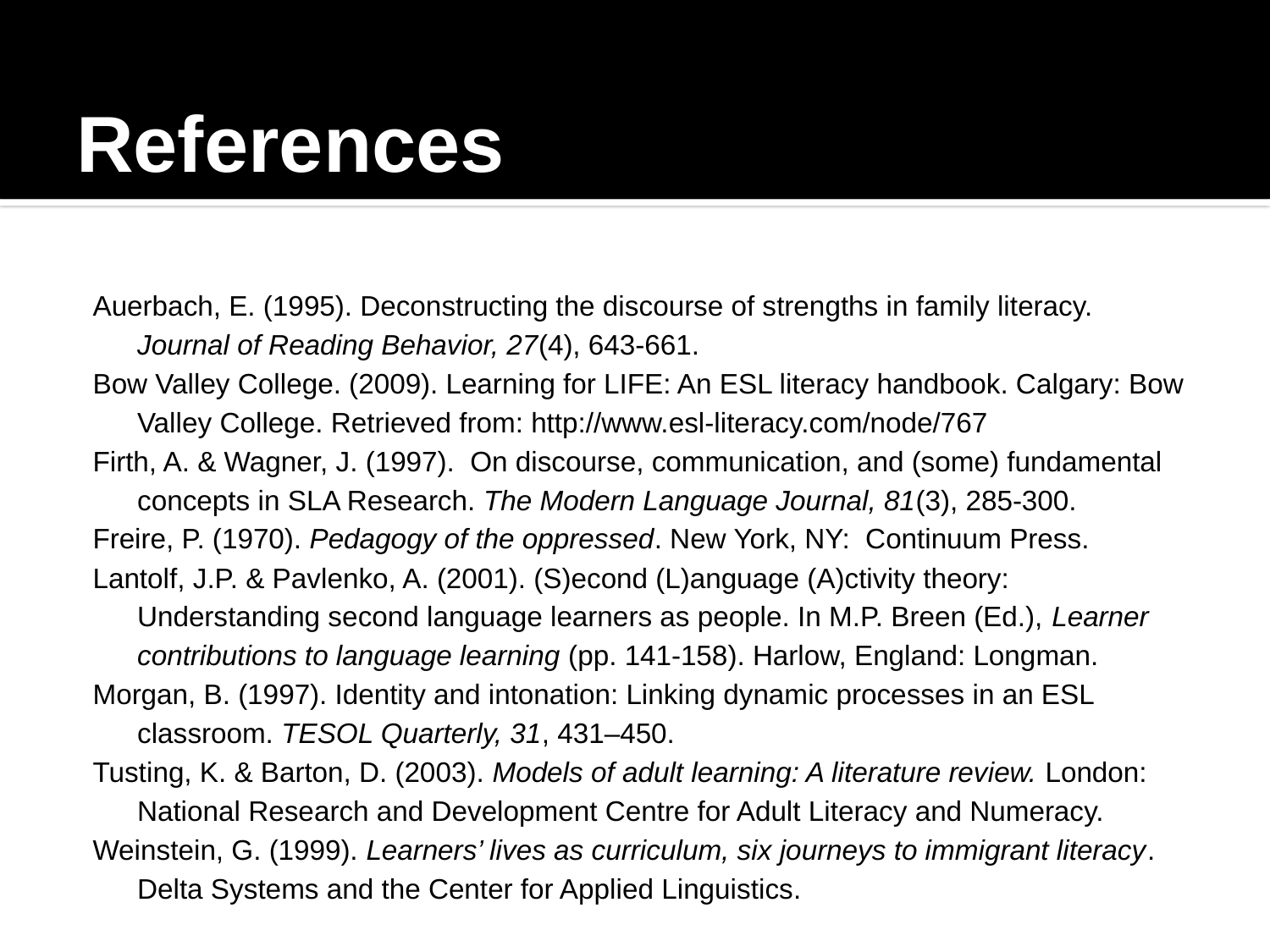

# References
Auerbach, E. (1995). Deconstructing the discourse of strengths in family literacy. Journal of Reading Behavior, 27(4), 643-661.
Bow Valley College. (2009). Learning for LIFE: An ESL literacy handbook. Calgary: Bow Valley College. Retrieved from: http://www.esl-literacy.com/node/767
Firth, A. & Wagner, J. (1997).  On discourse, communication, and (some) fundamental concepts in SLA Research. The Modern Language Journal, 81(3), 285-300.
Freire, P. (1970). Pedagogy of the oppressed. New York, NY:  Continuum Press.
Lantolf, J.P. & Pavlenko, A. (2001). (S)econd (L)anguage (A)ctivity theory: Understanding second language learners as people. In M.P. Breen (Ed.), Learner contributions to language learning (pp. 141-158). Harlow, England: Longman.
Morgan, B. (1997). Identity and intonation: Linking dynamic processes in an ESL classroom. TESOL Quarterly, 31, 431–450.
Tusting, K. & Barton, D. (2003). Models of adult learning: A literature review. London: National Research and Development Centre for Adult Literacy and Numeracy.
Weinstein, G. (1999). Learners’ lives as curriculum, six journeys to immigrant literacy. Delta Systems and the Center for Applied Linguistics.